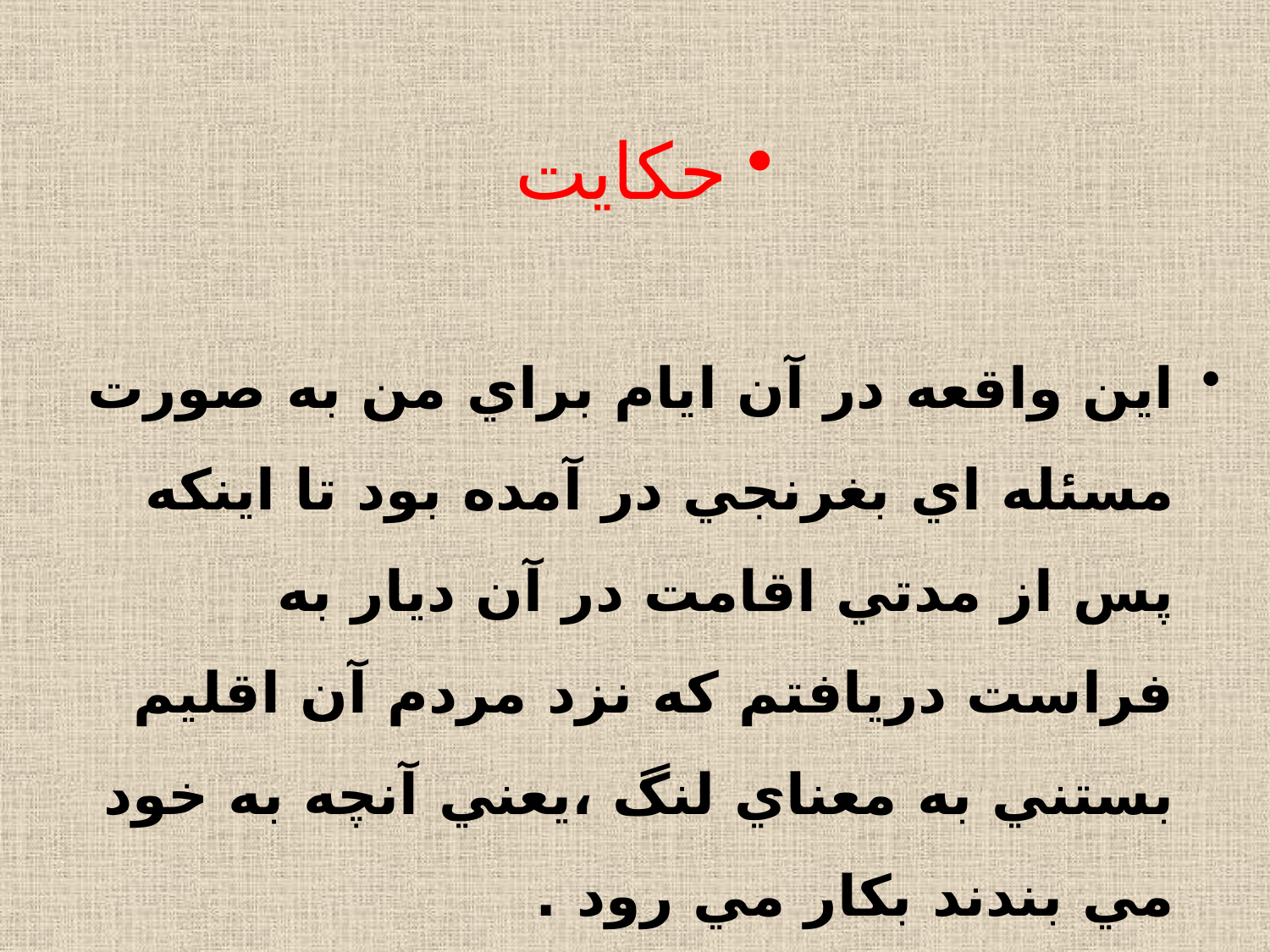

حكايت

اين واقعه در آن ايام براي من به صورت مسئله اي بغرنجي در آمده بود تا اينكه پس از مدتي اقامت در آن ديار به فراست دريافتم كه نزد مردم آن اقليم بستني به معناي لنگ ،يعني آنچه به خود مي بندند بكار مي رود .